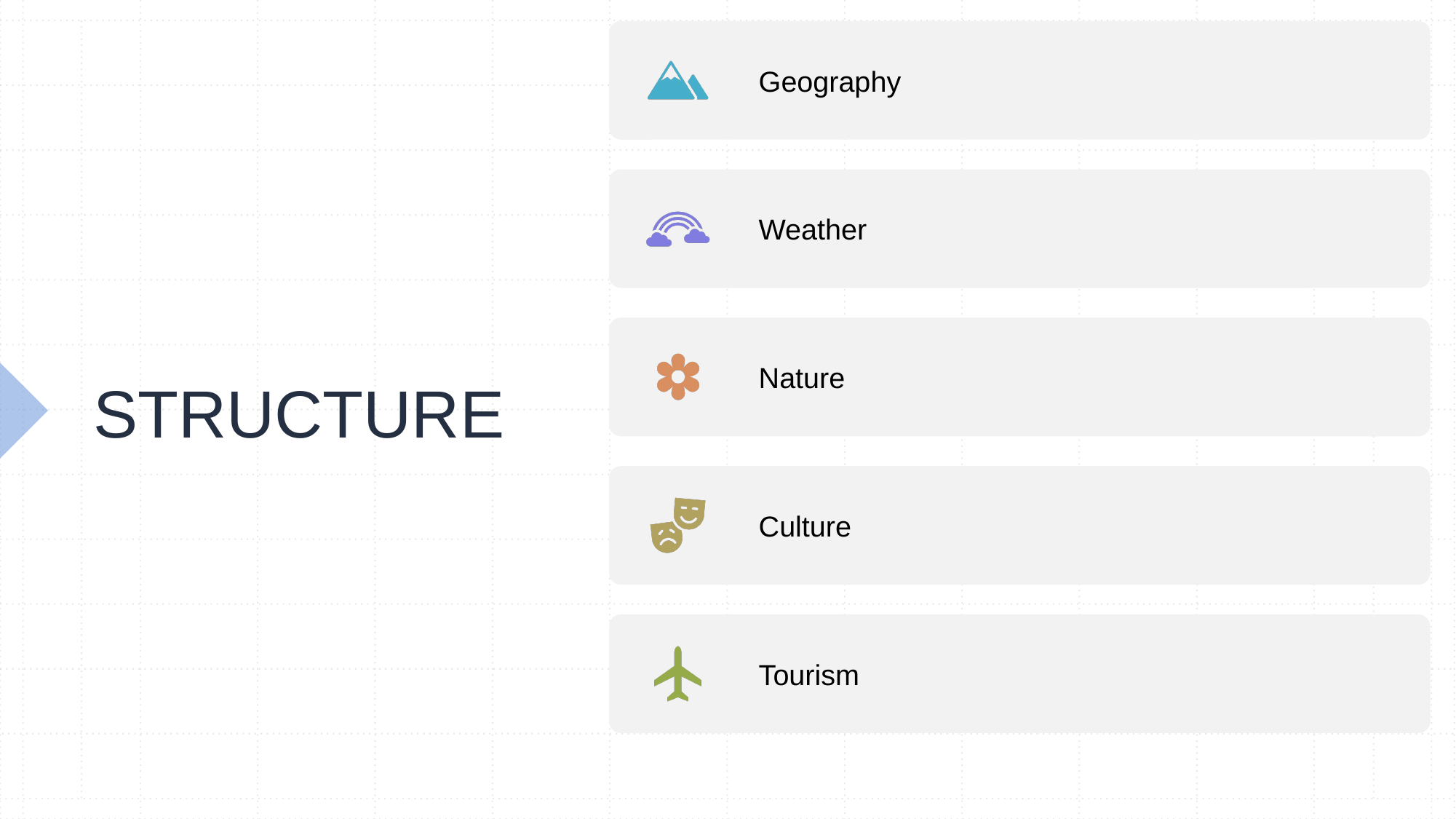

Geography

Weather

Nature

Culture

Tourism

# STRUCTURE